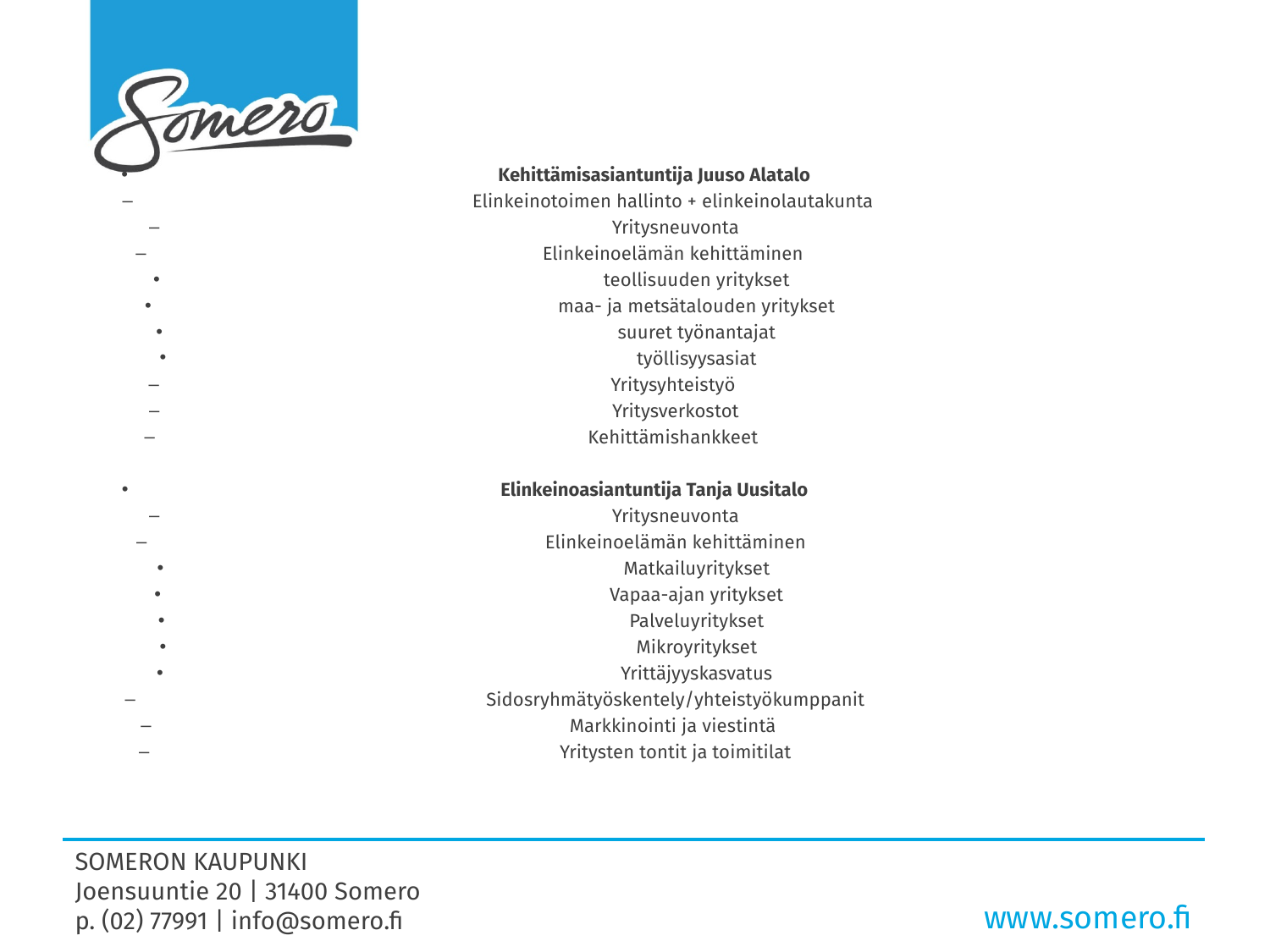

Kehittämisasiantuntija Juuso Alatalo
Elinkeinotoimen hallinto + elinkeinolautakunta
Yritysneuvonta
Elinkeinoelämän kehittäminen
teollisuuden yritykset
maa- ja metsätalouden yritykset
suuret työnantajat
työllisyysasiat
Yritysyhteistyö
Yritysverkostot
Kehittämishankkeet

Elinkeinoasiantuntija Tanja Uusitalo
Yritysneuvonta
Elinkeinoelämän kehittäminen
Matkailuyritykset
Vapaa-ajan yritykset
Palveluyritykset
Mikroyritykset
Yrittäjyyskasvatus
Sidosryhmätyöskentely/yhteistyökumppanit
Markkinointi ja viestintä
Yritysten tontit ja toimitilat